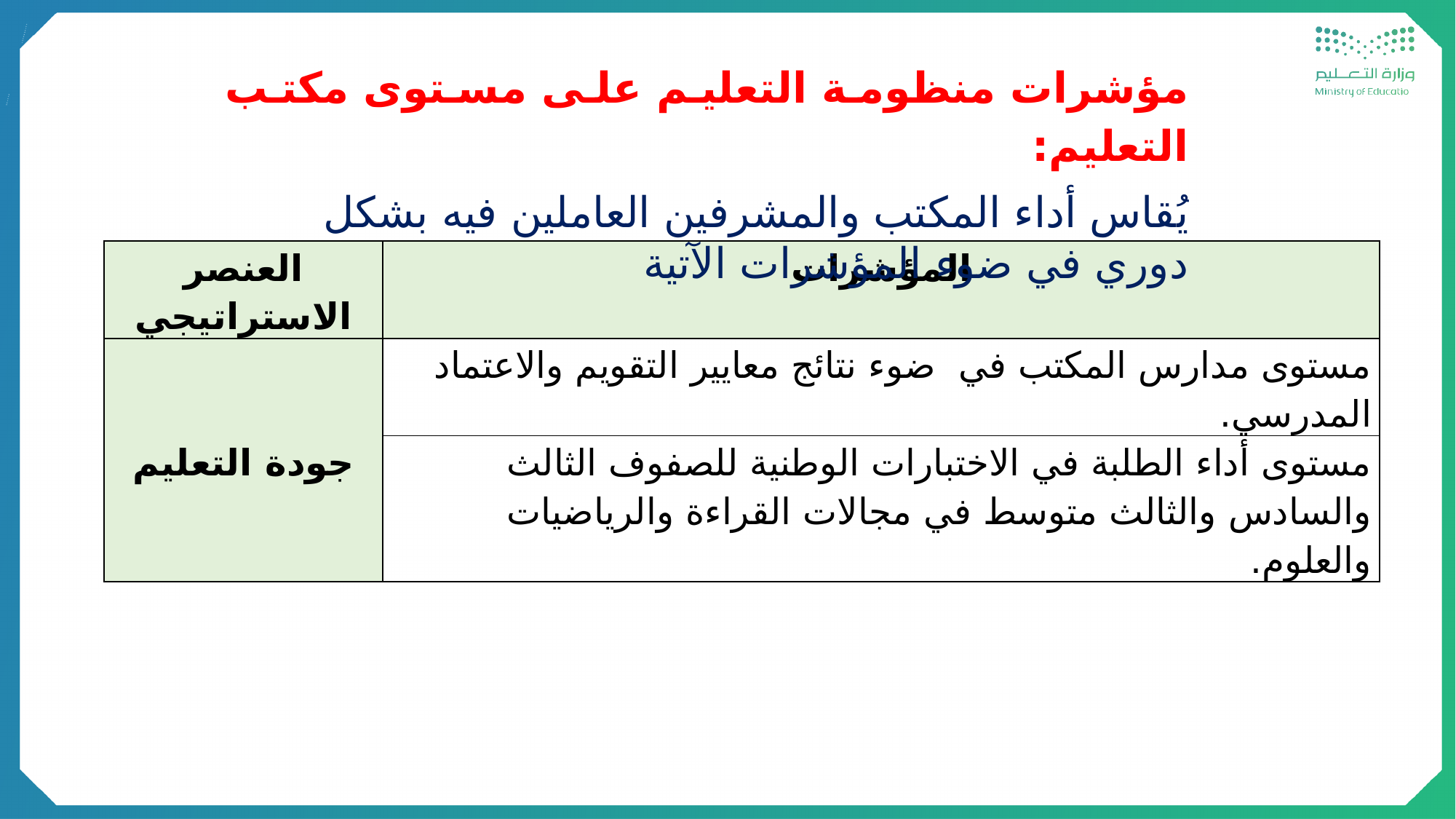

مؤشرات منظومة التعليم على مستوى مكتب التعليم:
يُقاس أداء المكتب والمشرفين العاملين فيه بشكل دوري في ضوء المؤشرات الآتية
| العنصر الاستراتيجي | المؤشرات |
| --- | --- |
| جودة التعليم | مستوى مدارس المكتب في ضوء نتائج معايير التقويم والاعتماد المدرسي. |
|  | مستوى أداء الطلبة في الاختبارات الوطنية للصفوف الثالث والسادس والثالث متوسط في مجالات القراءة والرياضيات والعلوم. |